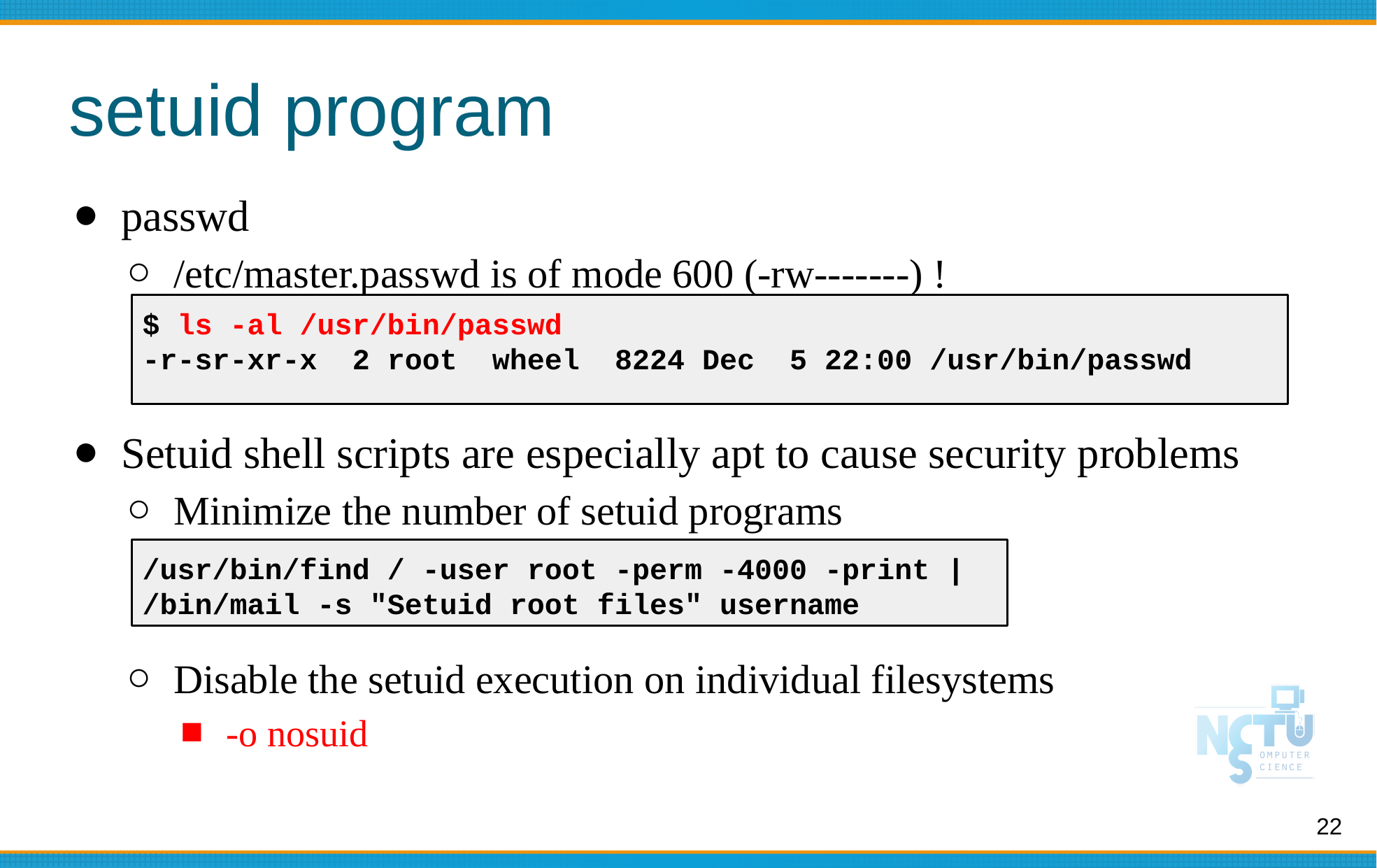

# setuid program
passwd
/etc/master.passwd is of mode 600 (-rw-------) !

Setuid shell scripts are especially apt to cause security problems
Minimize the number of setuid programs
Disable the setuid execution on individual filesystems
-o nosuid
$ ls -al /usr/bin/passwd
-r-sr-xr-x  2 root  wheel  8224 Dec  5 22:00 /usr/bin/passwd

/usr/bin/find / -user root -perm -4000 -print |
/bin/mail -s "Setuid root files" username

22